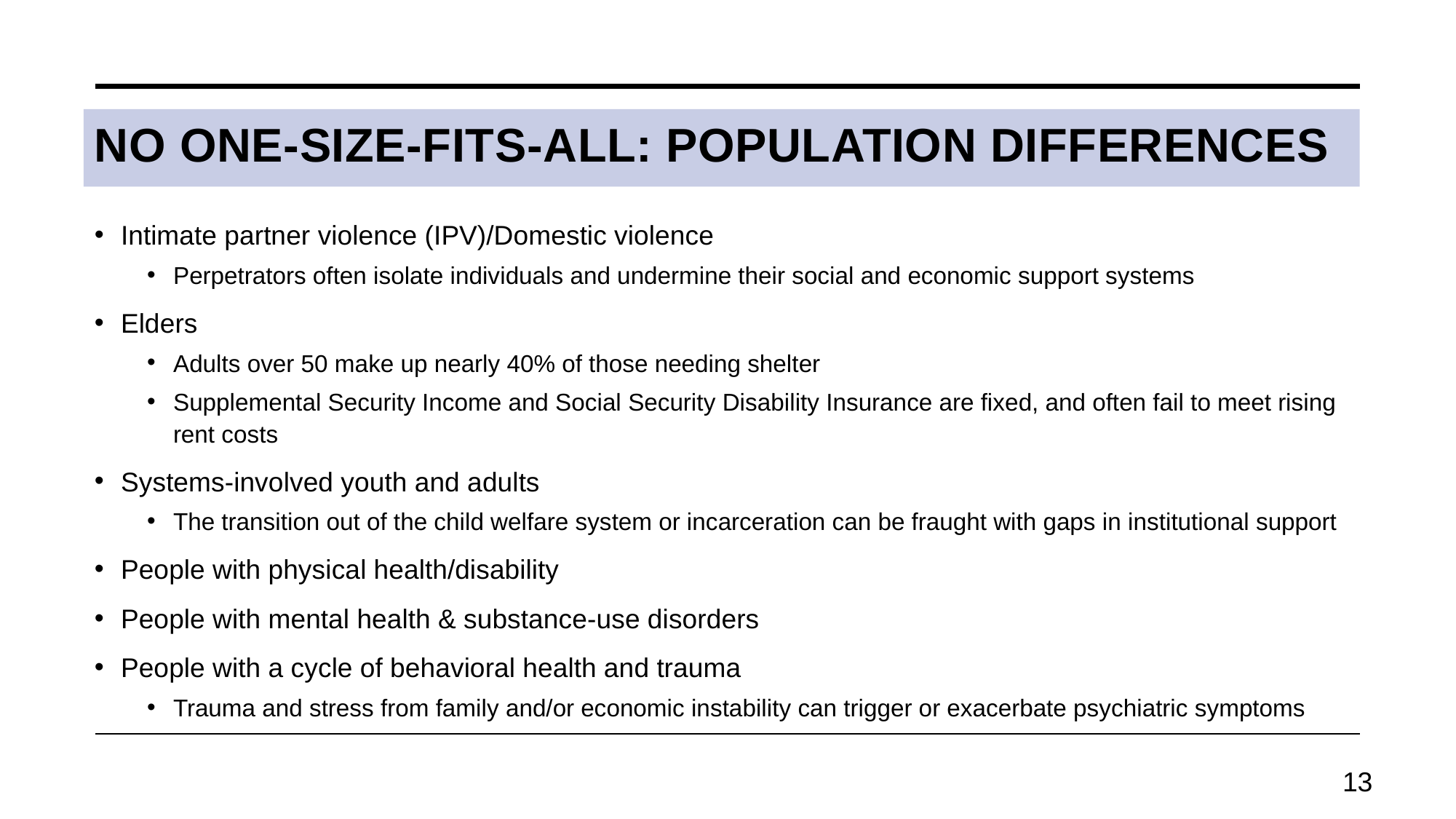

# no one-size-fits-all: Population Differences
Intimate partner violence (IPV)/Domestic violence
Perpetrators often isolate individuals and undermine their social and economic support systems
Elders
Adults over 50 make up nearly 40% of those needing shelter
Supplemental Security Income and Social Security Disability Insurance are fixed, and often fail to meet rising rent costs
Systems-involved youth and adults
The transition out of the child welfare system or incarceration can be fraught with gaps in institutional support
People with physical health/disability
People with mental health & substance-use disorders
People with a cycle of behavioral health and trauma
Trauma and stress from family and/or economic instability can trigger or exacerbate psychiatric symptoms
13